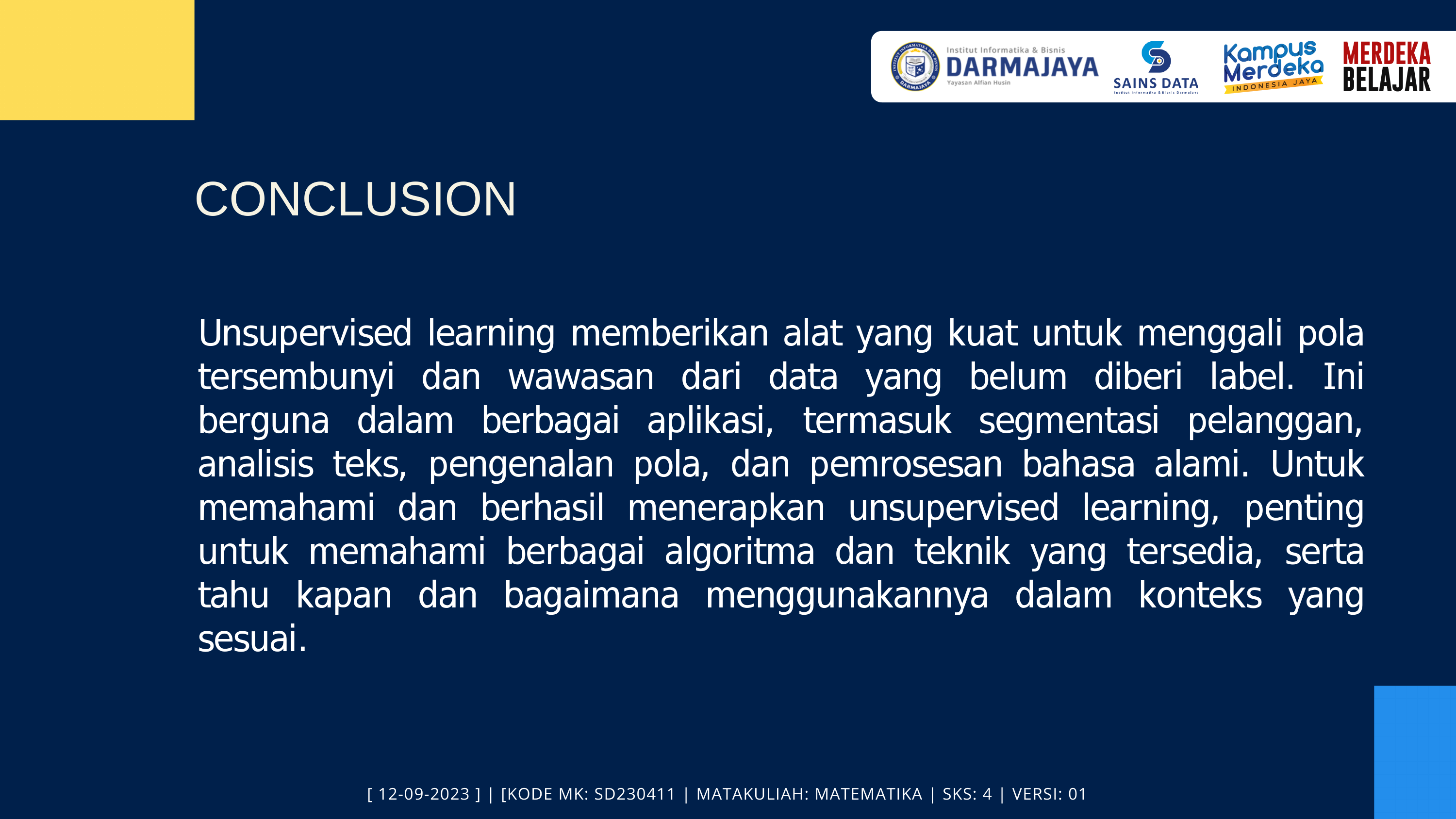

CONCLUSION
Unsupervised learning memberikan alat yang kuat untuk menggali pola tersembunyi dan wawasan dari data yang belum diberi label. Ini berguna dalam berbagai aplikasi, termasuk segmentasi pelanggan, analisis teks, pengenalan pola, dan pemrosesan bahasa alami. Untuk memahami dan berhasil menerapkan unsupervised learning, penting untuk memahami berbagai algoritma dan teknik yang tersedia, serta tahu kapan dan bagaimana menggunakannya dalam konteks yang sesuai.

[ 12-09-2023 ] | [KODE MK: SD230411 | MATAKULIAH: MATEMATIKA | SKS: 4 | VERSI: 01